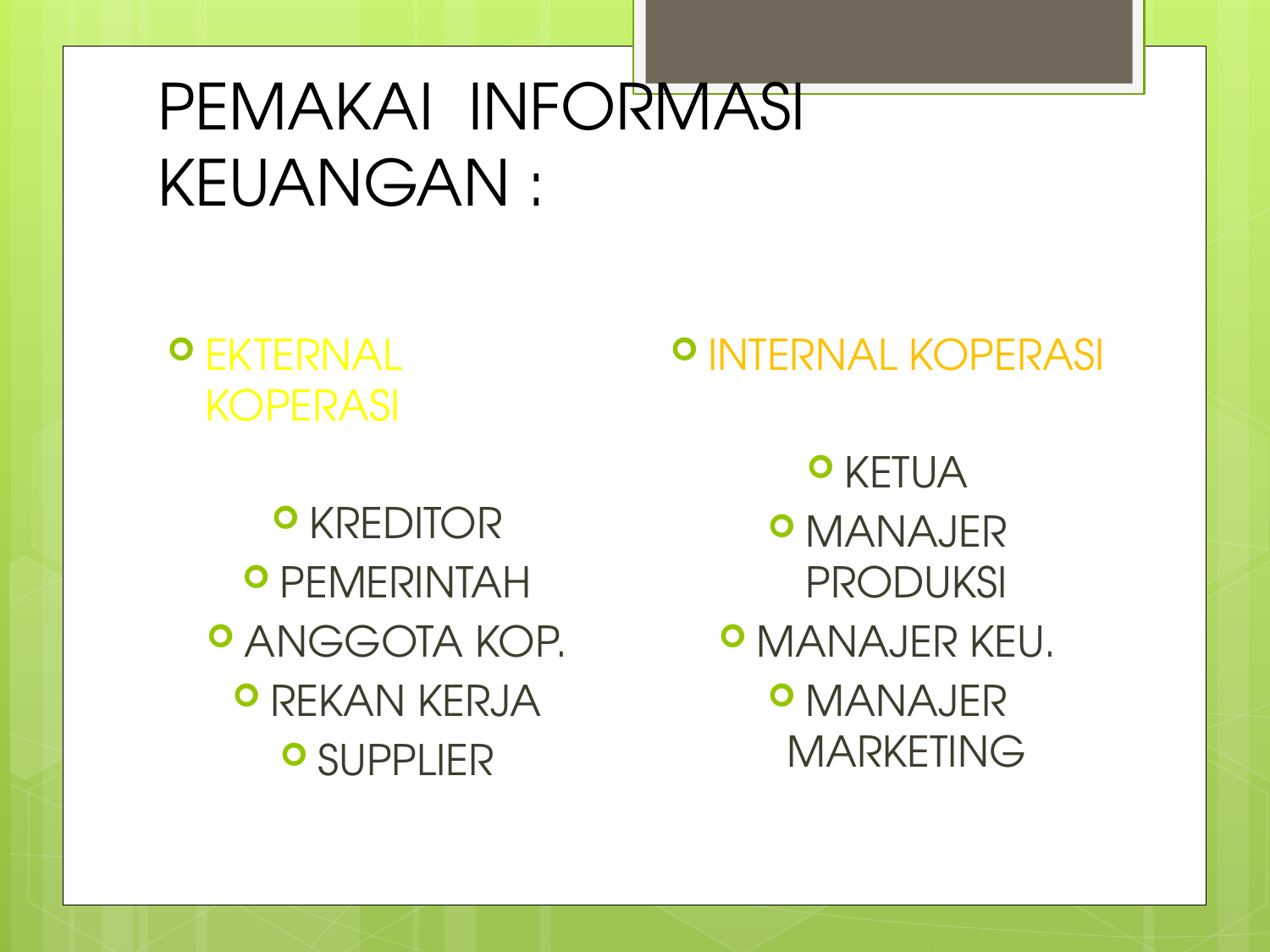

# PEMAKAI  INFORMASI KEUANGAN :
INTERNAL KOPERASI

KETUA
MANAJER PRODUKSI
MANAJER KEU.
MANAJER MARKETING
EKTERNAL KOPERASI

KREDITOR
PEMERINTAH
ANGGOTA KOP.
REKAN KERJA
SUPPLIER